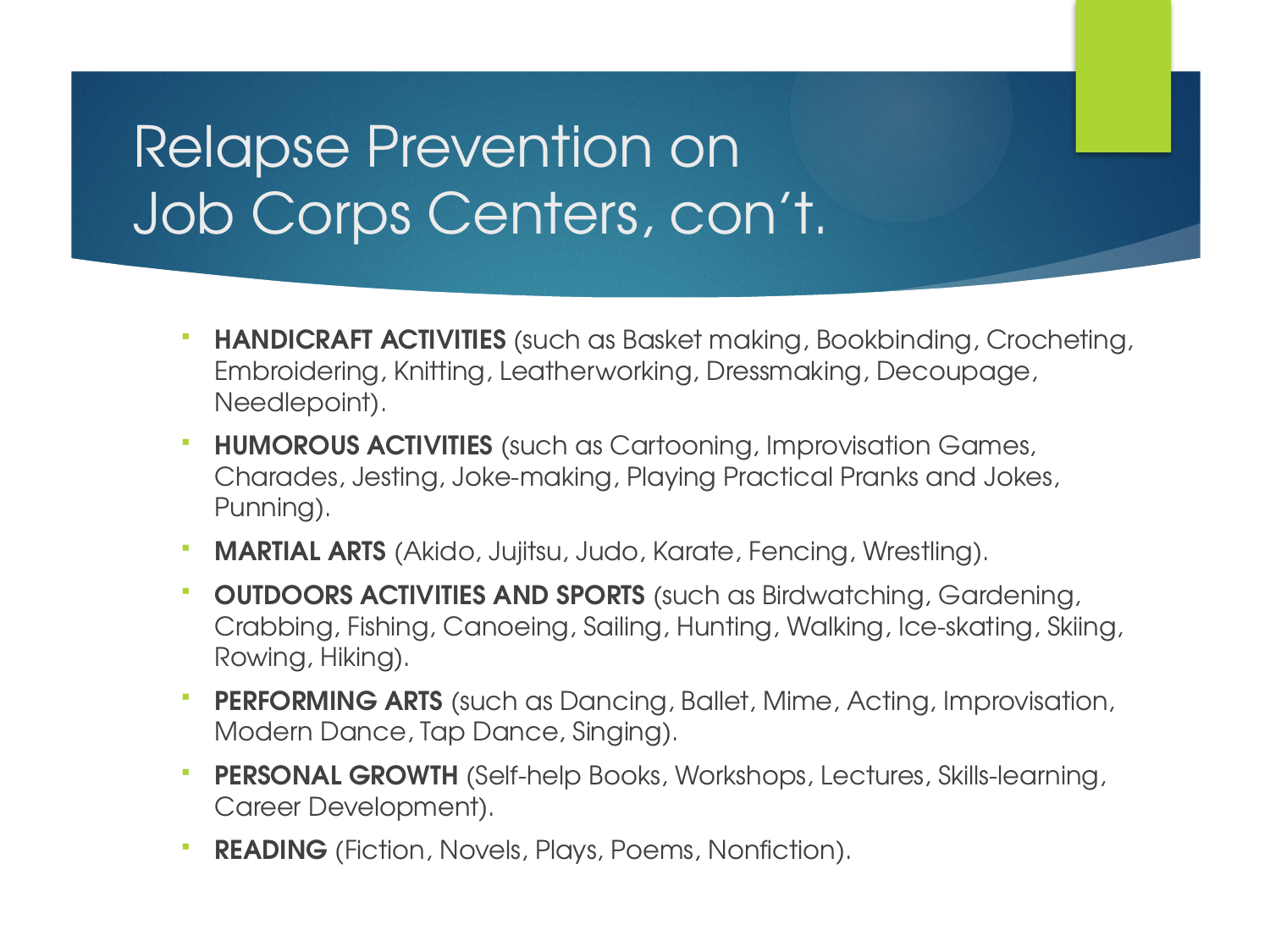

# Relapse Prevention on Job Corps Centers, con’t.
HANDICRAFT ACTIVITIES (such as Basket making, Bookbinding, Crocheting, Embroidering, Knitting, Leatherworking, Dressmaking, Decoupage, Needlepoint).
HUMOROUS ACTIVITIES (such as Cartooning, Improvisation Games, Charades, Jesting, Joke-making, Playing Practical Pranks and Jokes, Punning).
MARTIAL ARTS (Akido, Jujitsu, Judo, Karate, Fencing, Wrestling).
OUTDOORS ACTIVITIES AND SPORTS (such as Birdwatching, Gardening, Crabbing, Fishing, Canoeing, Sailing, Hunting, Walking, Ice-skating, Skiing, Rowing, Hiking).
PERFORMING ARTS (such as Dancing, Ballet, Mime, Acting, Improvisation, Modern Dance, Tap Dance, Singing).
PERSONAL GROWTH (Self-help Books, Workshops, Lectures, Skills-learning, Career Development).
READING (Fiction, Novels, Plays, Poems, Nonfiction).